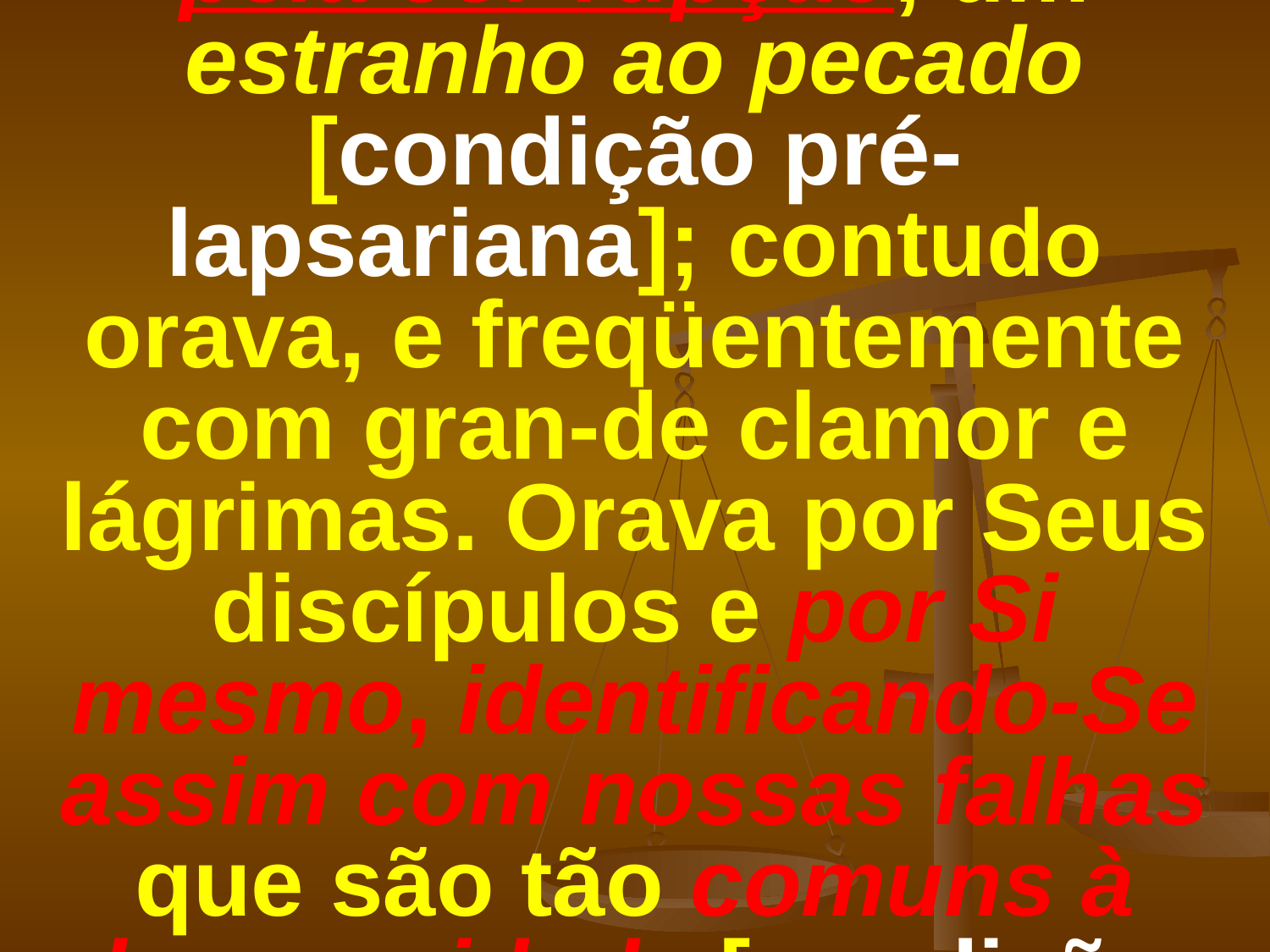

# “Ele era incontaminado pela cor-rupção, um estranho ao pecado [condição pré-lapsariana]; contudo orava, e freqüentemente com gran-de clamor e lágrimas. Orava por Seus discípulos e por Si mesmo, identificando-Se assim com nossas falhas que são tão comuns à huma-nidade [condição pós-lapsariana].